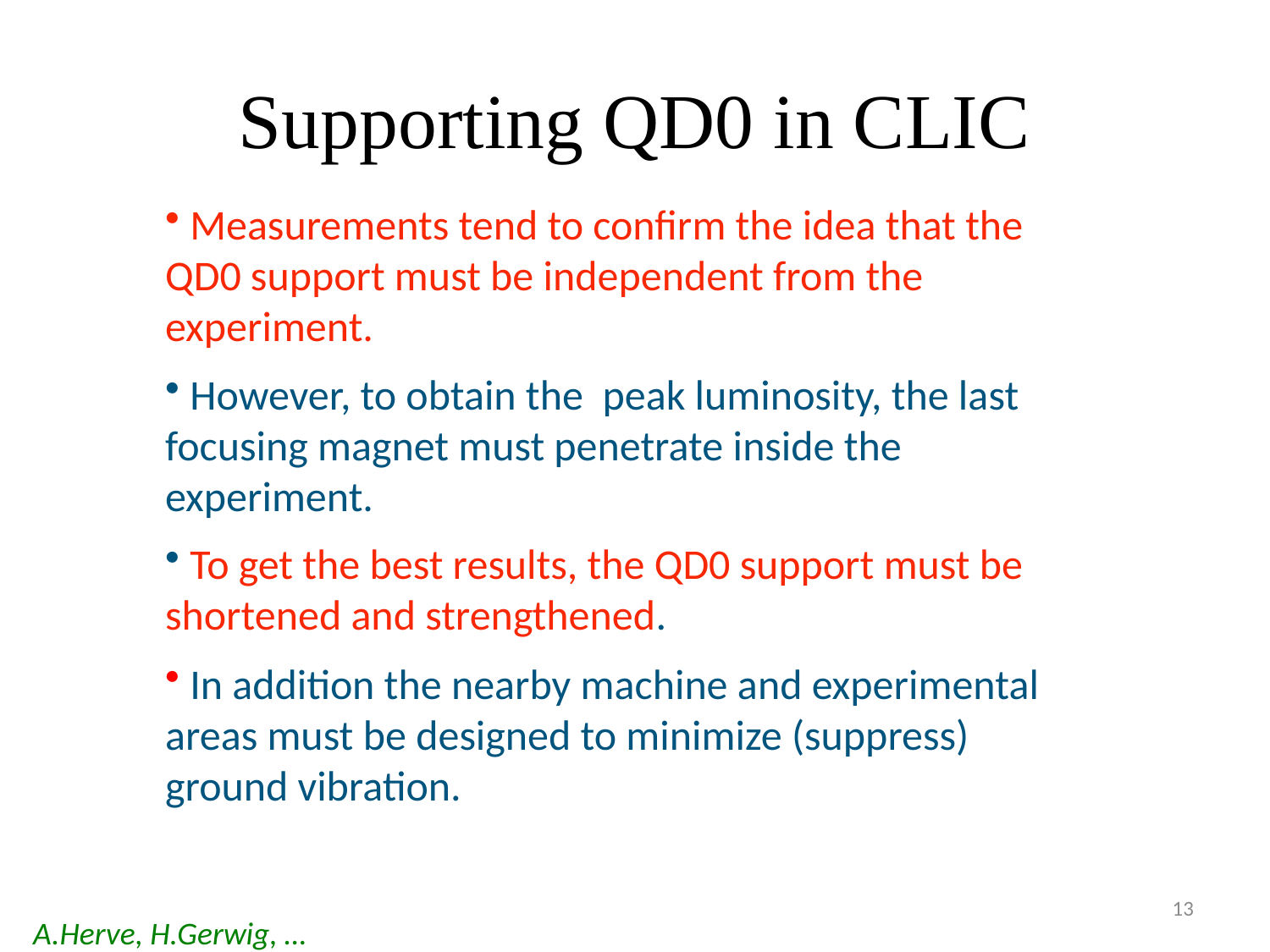

# Supporting QD0 in CLIC

 Measurements tend to confirm the idea that the QD0 support must be independent from the experiment.
 However, to obtain the  peak luminosity, the last focusing magnet must penetrate inside the experiment.
 To get the best results, the QD0 support must be shortened and strengthened.
 In addition the nearby machine and experimental areas must be designed to minimize (suppress) ground vibration.
13
A.Herve, H.Gerwig, …